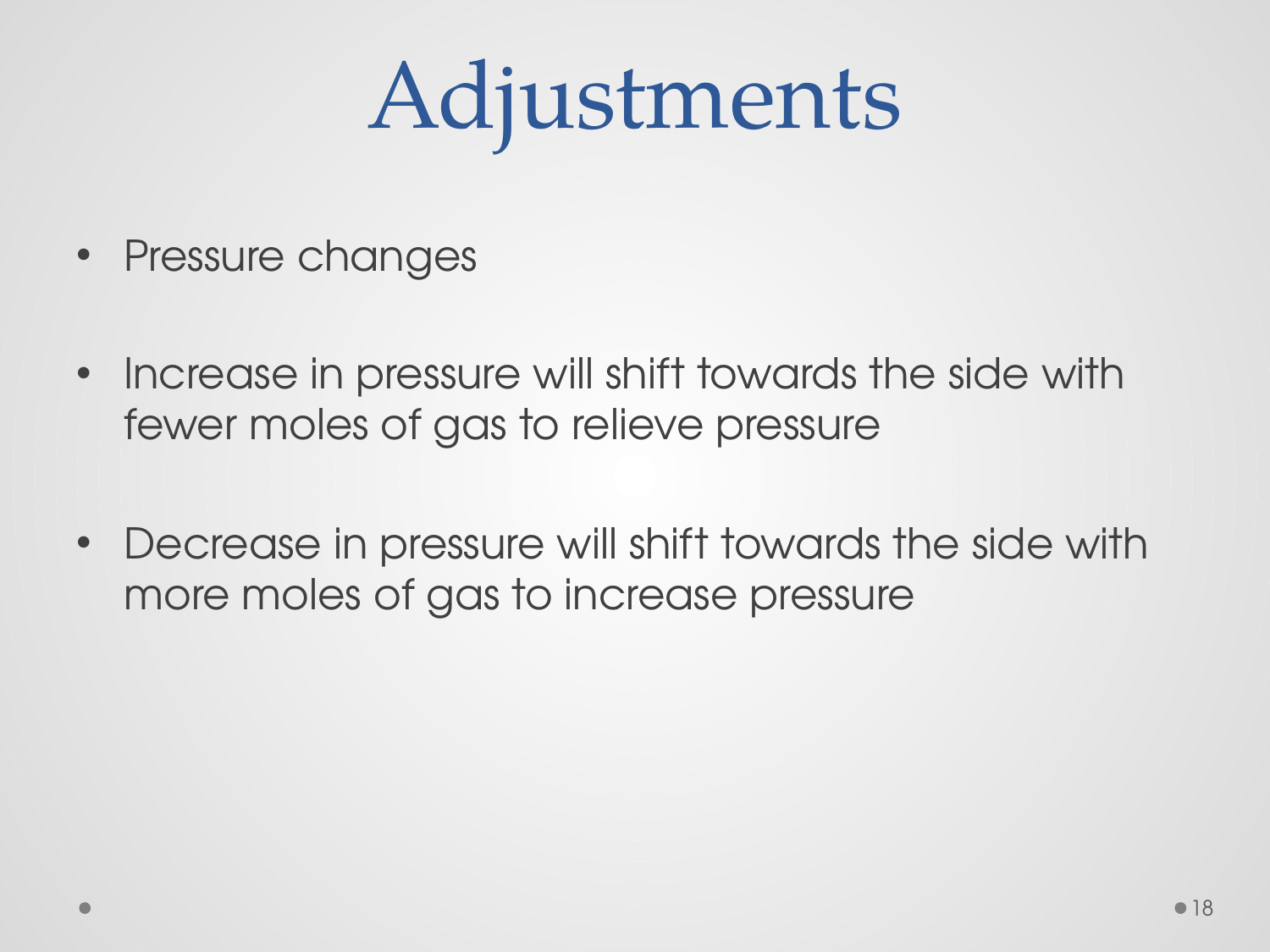

# Adjustments
Pressure changes

Increase in pressure will shift towards the side with fewer moles of gas to relieve pressure

Decrease in pressure will shift towards the side with more moles of gas to increase pressure
18